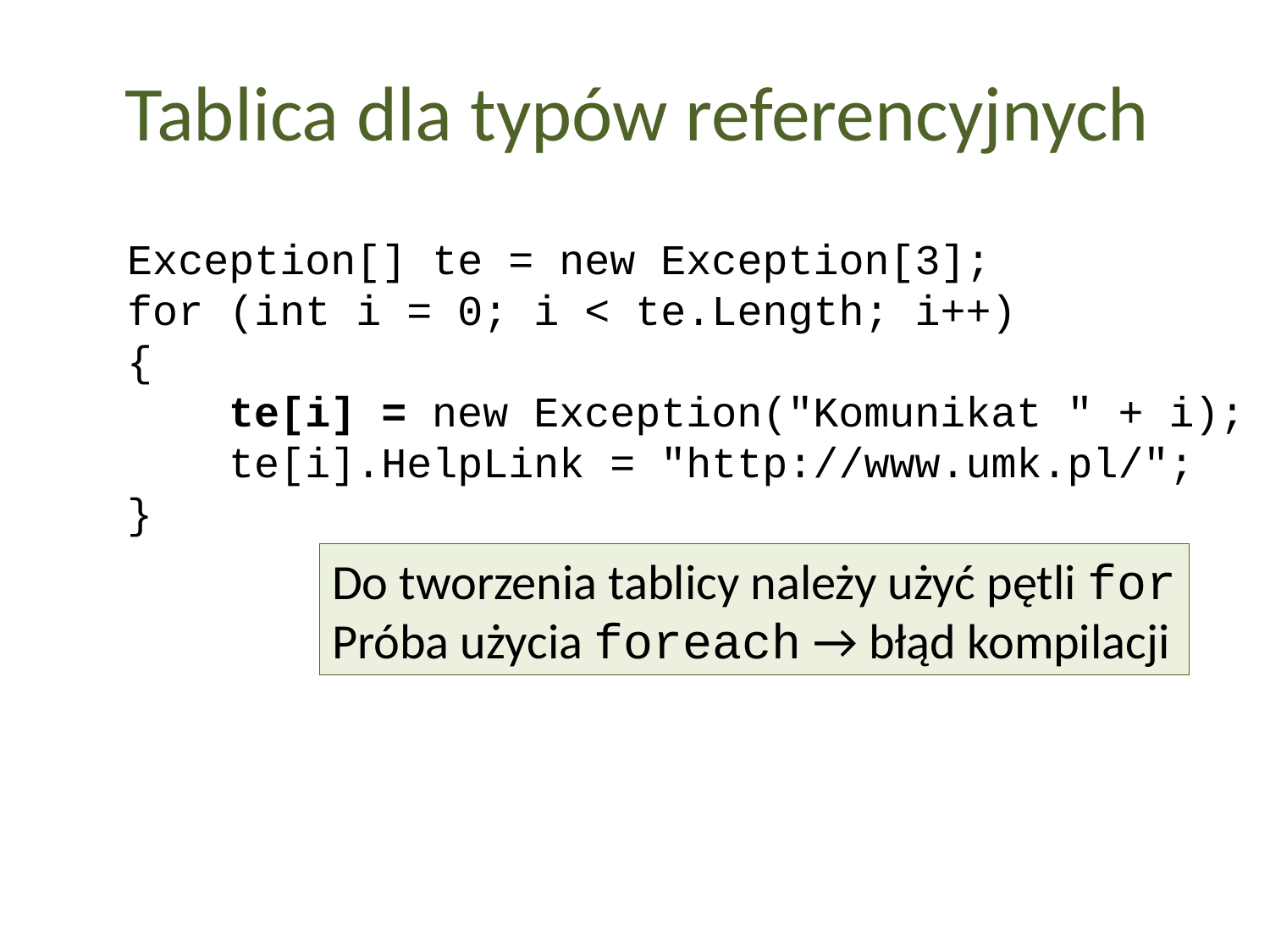

Tablica dla typów referencyjnych
Exception[] te = new Exception[3];
for (int i = 0; i < te.Length; i++)
{
    te[i] = new Exception("Komunikat " + i);
    te[i].HelpLink = "http://www.umk.pl/";
}
Do tworzenia tablicy należy użyć pętli for
Próba użycia foreach → błąd kompilacji